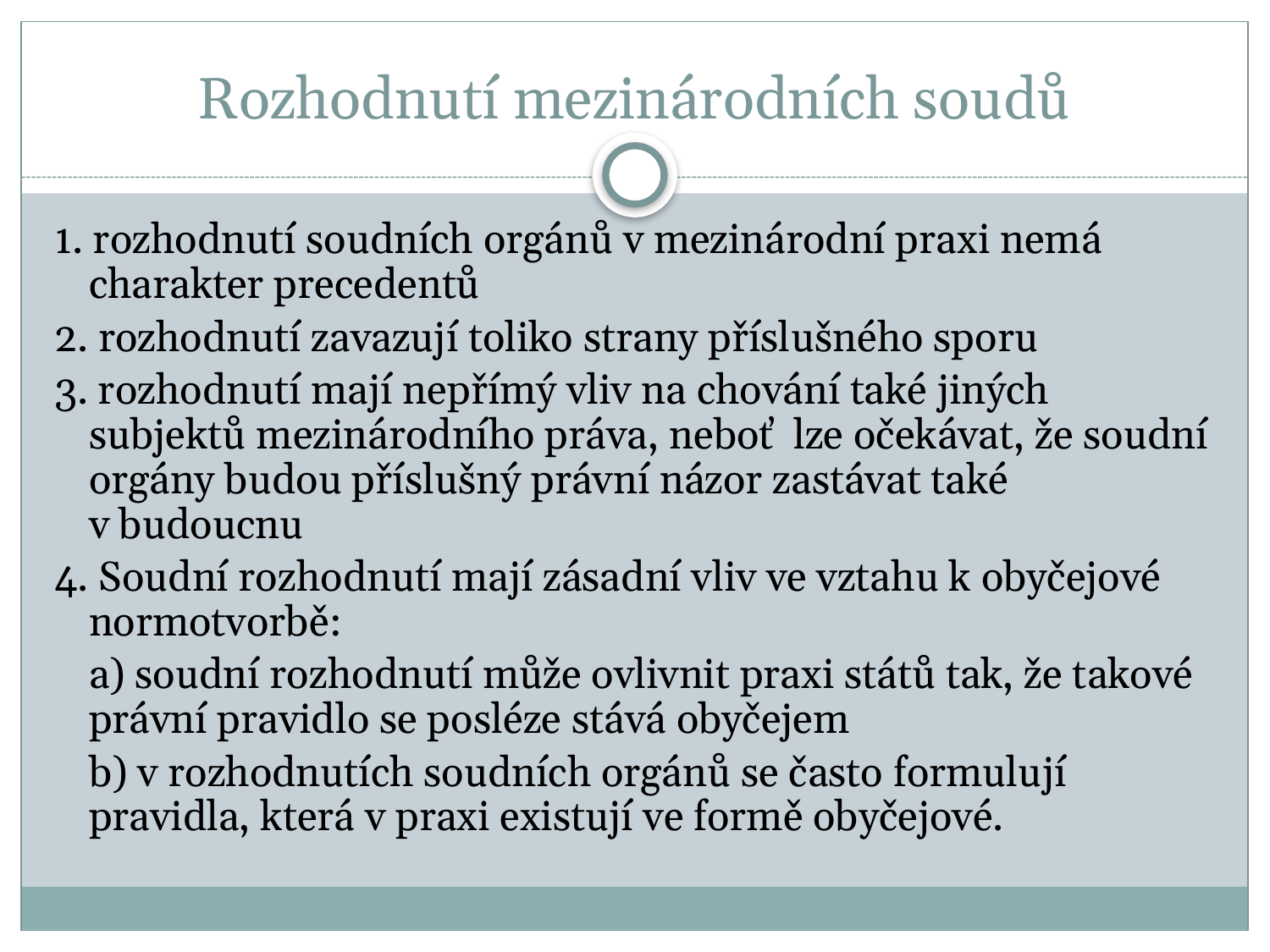

# Rozhodnutí mezinárodních soudů
1. rozhodnutí soudních orgánů v mezinárodní praxi nemá charakter precedentů
2. rozhodnutí zavazují toliko strany příslušného sporu
3. rozhodnutí mají nepřímý vliv na chování také jiných subjektů mezinárodního práva, neboť  lze očekávat, že soudní orgány budou příslušný právní názor zastávat také v budoucnu
4. Soudní rozhodnutí mají zásadní vliv ve vztahu k obyčejové normotvorbě:
	a) soudní rozhodnutí může ovlivnit praxi států tak, že takové právní pravidlo se posléze stává obyčejem
	b) v rozhodnutích soudních orgánů se často formulují pravidla, která v praxi existují ve formě obyčejové.